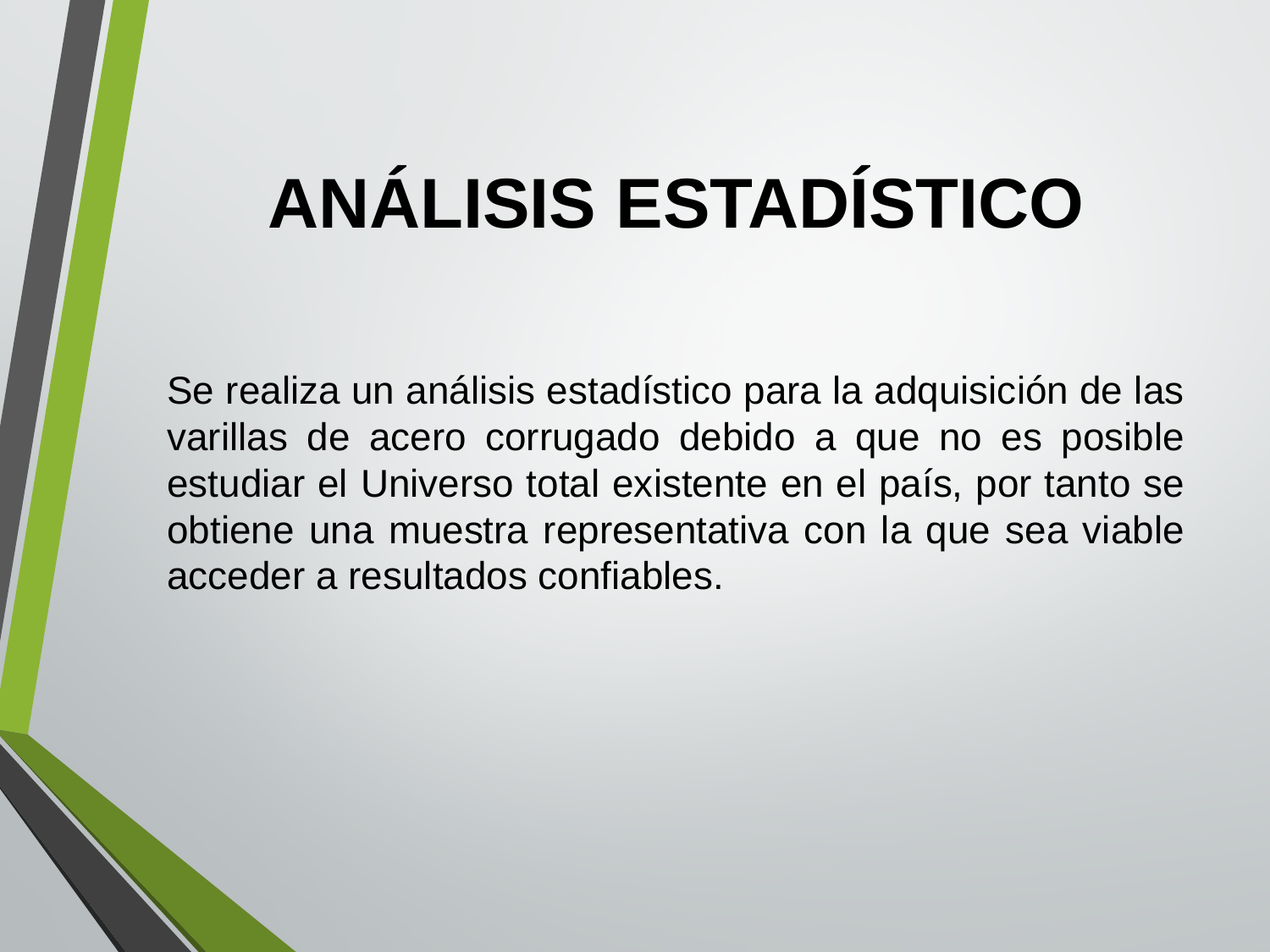

# ANÁLISIS ESTADÍSTICO
Se realiza un análisis estadístico para la adquisición de las varillas de acero corrugado debido a que no es posible estudiar el Universo total existente en el país, por tanto se obtiene una muestra representativa con la que sea viable acceder a resultados confiables.